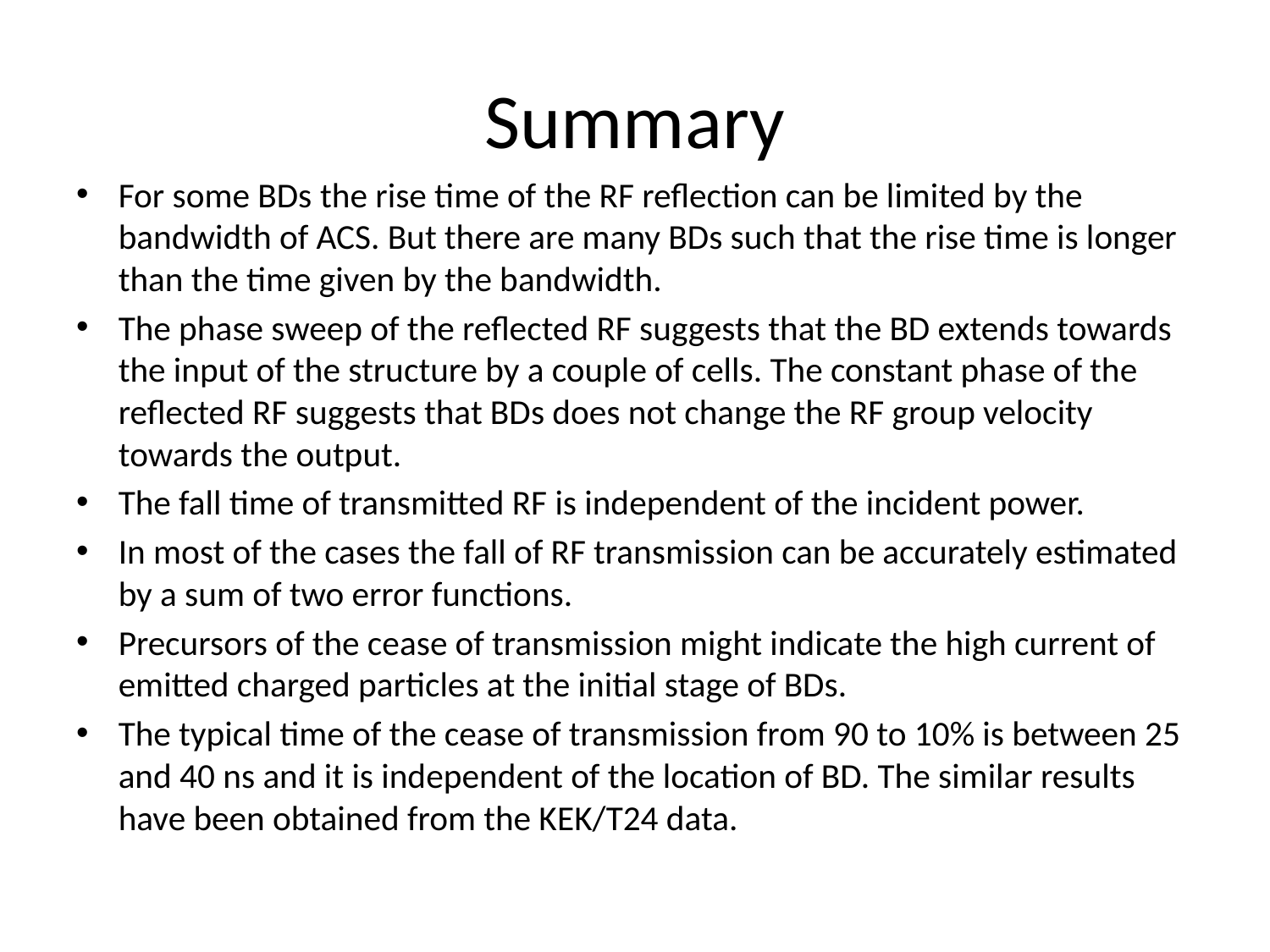

# Summary
For some BDs the rise time of the RF reflection can be limited by the bandwidth of ACS. But there are many BDs such that the rise time is longer than the time given by the bandwidth.
The phase sweep of the reflected RF suggests that the BD extends towards the input of the structure by a couple of cells. The constant phase of the reflected RF suggests that BDs does not change the RF group velocity towards the output.
The fall time of transmitted RF is independent of the incident power.
In most of the cases the fall of RF transmission can be accurately estimated by a sum of two error functions.
Precursors of the cease of transmission might indicate the high current of emitted charged particles at the initial stage of BDs.
The typical time of the cease of transmission from 90 to 10% is between 25 and 40 ns and it is independent of the location of BD. The similar results have been obtained from the KEK/T24 data.